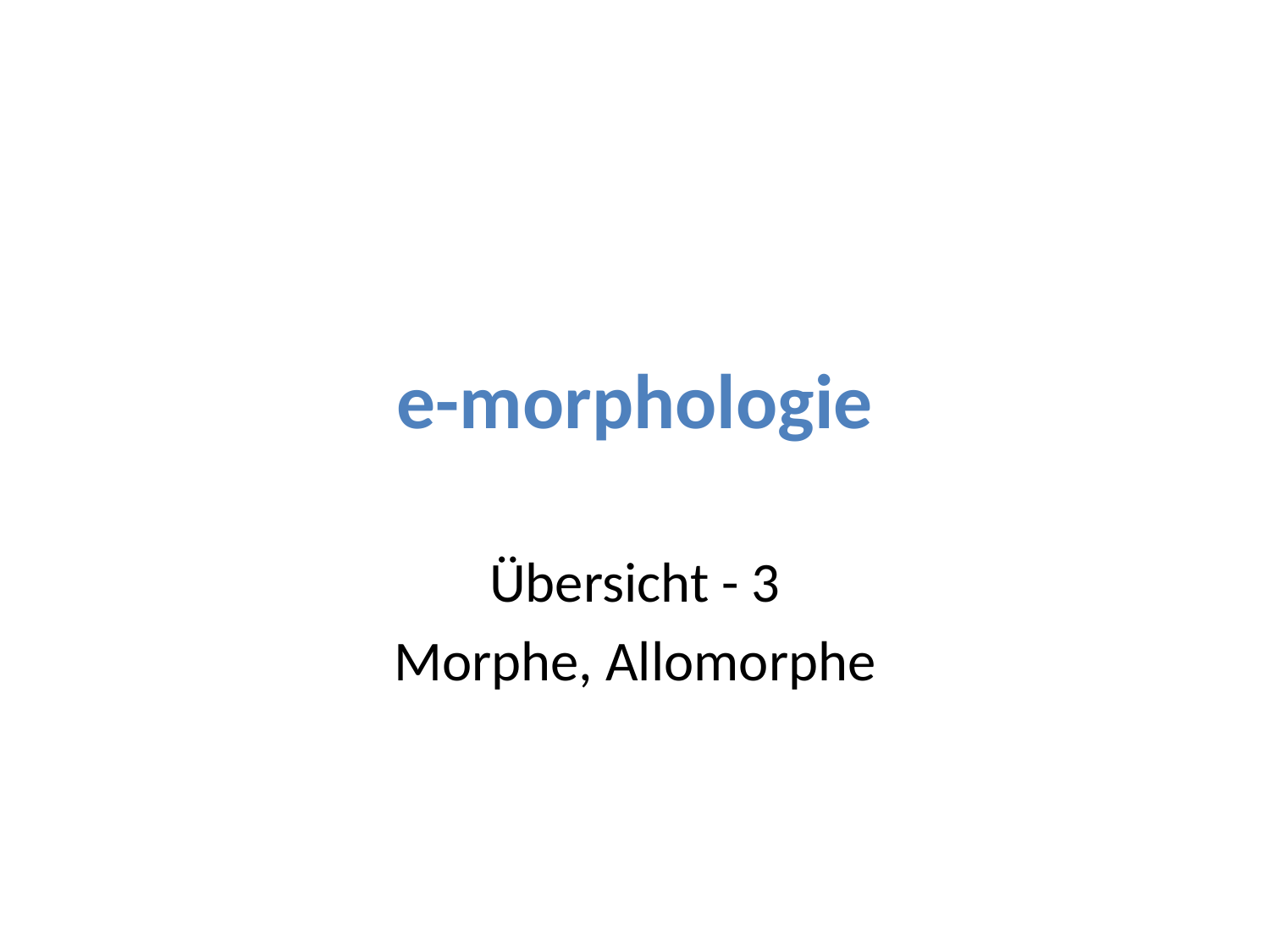

# e-morphologie
Übersicht - 3
Morphe, Allomorphe